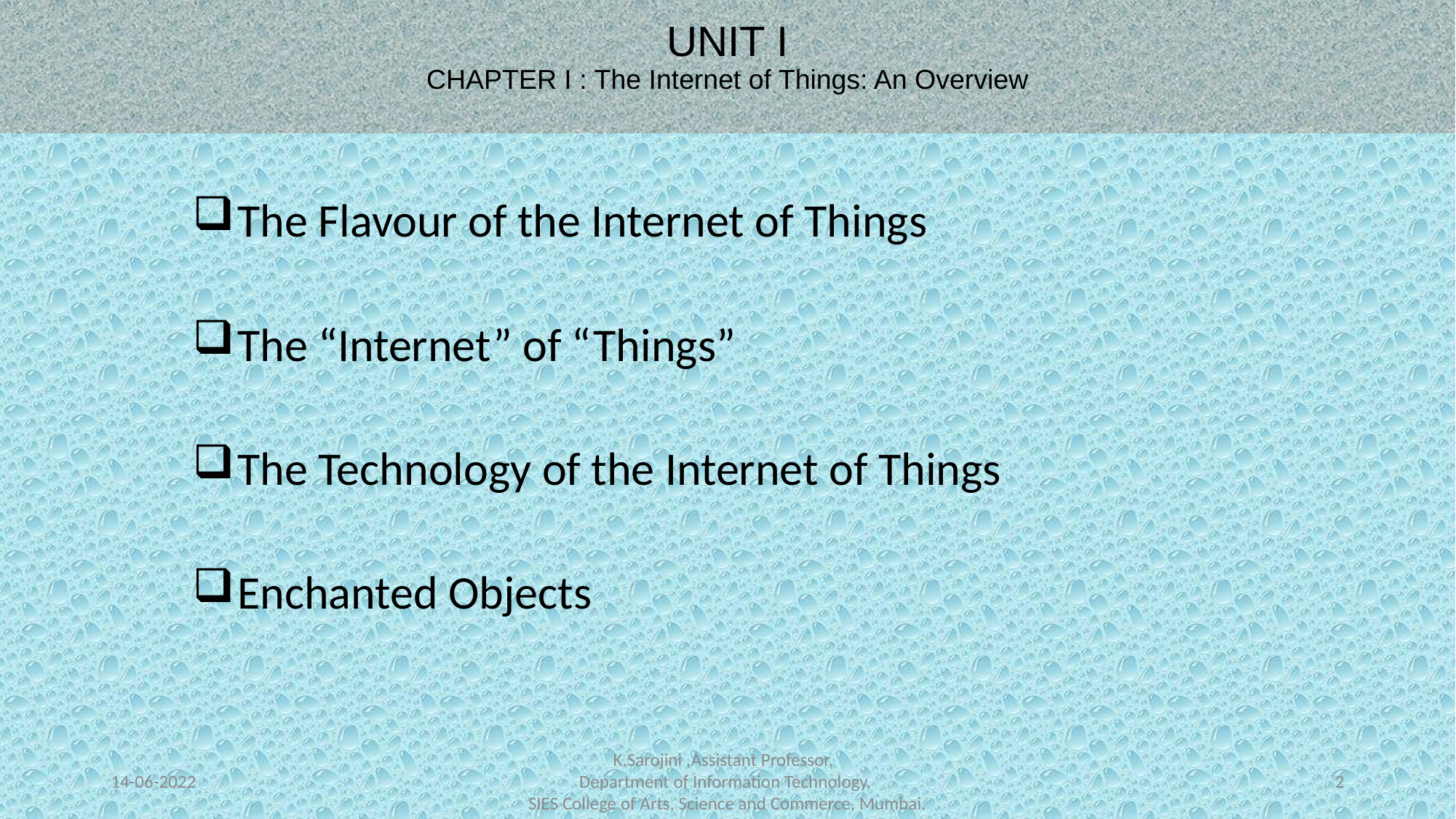

# UNIT I CHAPTER I : The Internet of Things: An Overview
 The Flavour of the Internet of Things

 The “Internet” of “Things”

 The Technology of the Internet of Things

 Enchanted Objects
14-06-2022
K.Sarojini ,Assistant Professor,
Department of Information Technology,
SIES College of Arts, Science and Commerce, Mumbai.
2